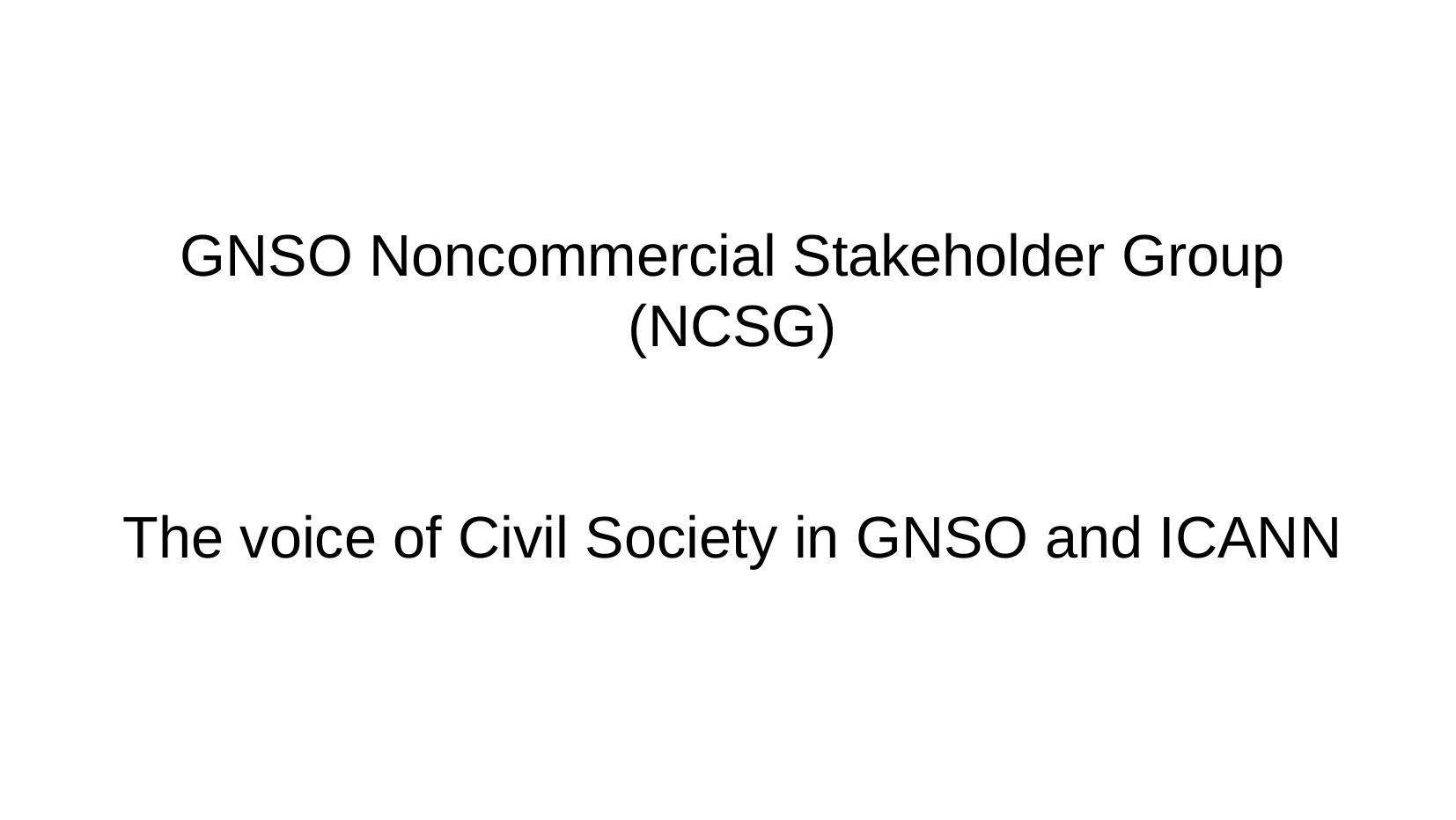

GNSO Noncommercial Stakeholder Group (NCSG)

The voice of Civil Society in GNSO and ICANN